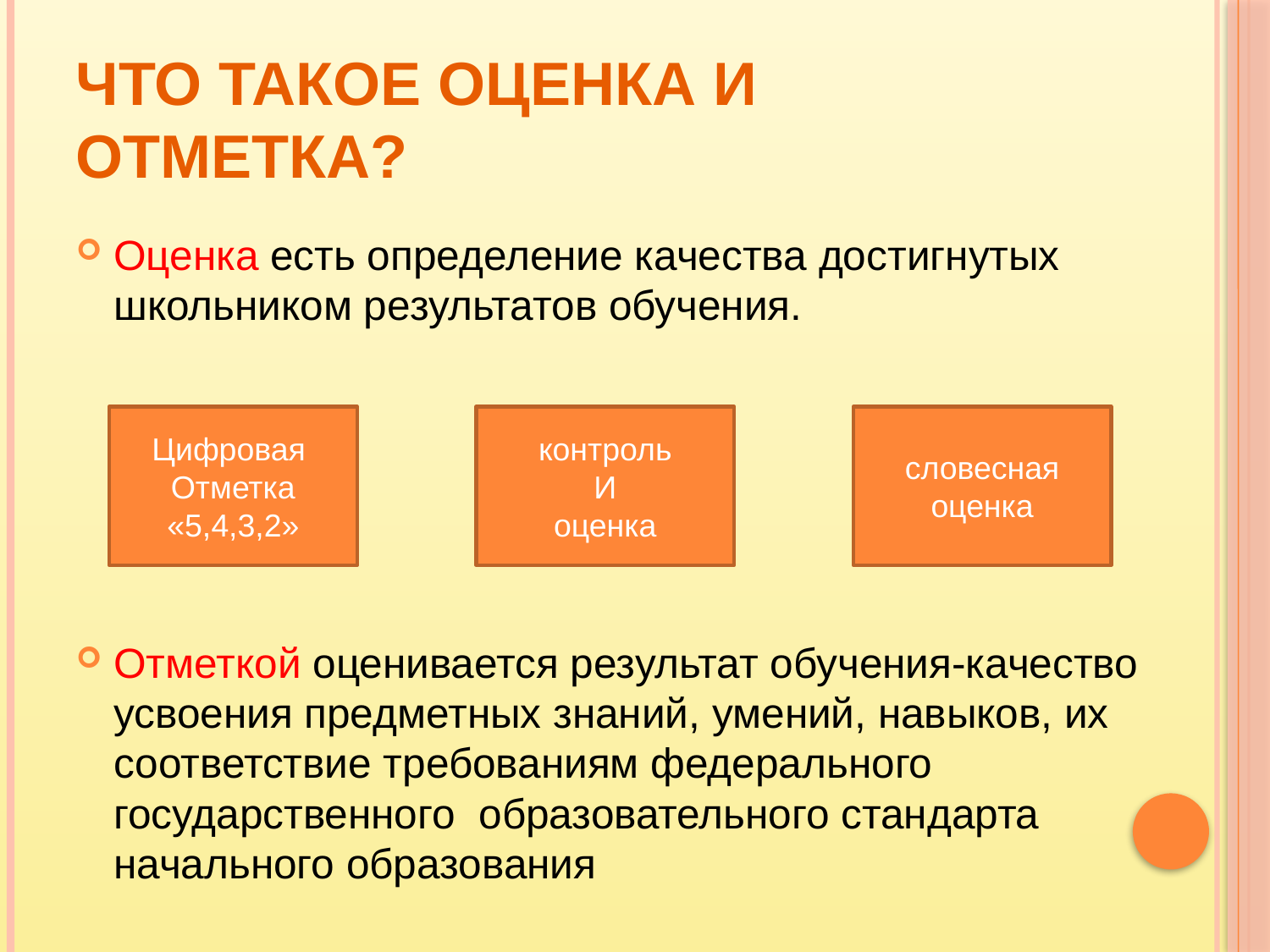

# Что такое оценка и отметка?
Оценка есть определение качества достигнутых школьником результатов обучения.

Отметкой оценивается результат обучения-качество усвоения предметных знаний, умений, навыков, их соответствие требованиям федерального государственного  образовательного стандарта начального образования
Цифровая
Отметка
«5,4,3,2»
контроль
И
оценка
словесная оценка